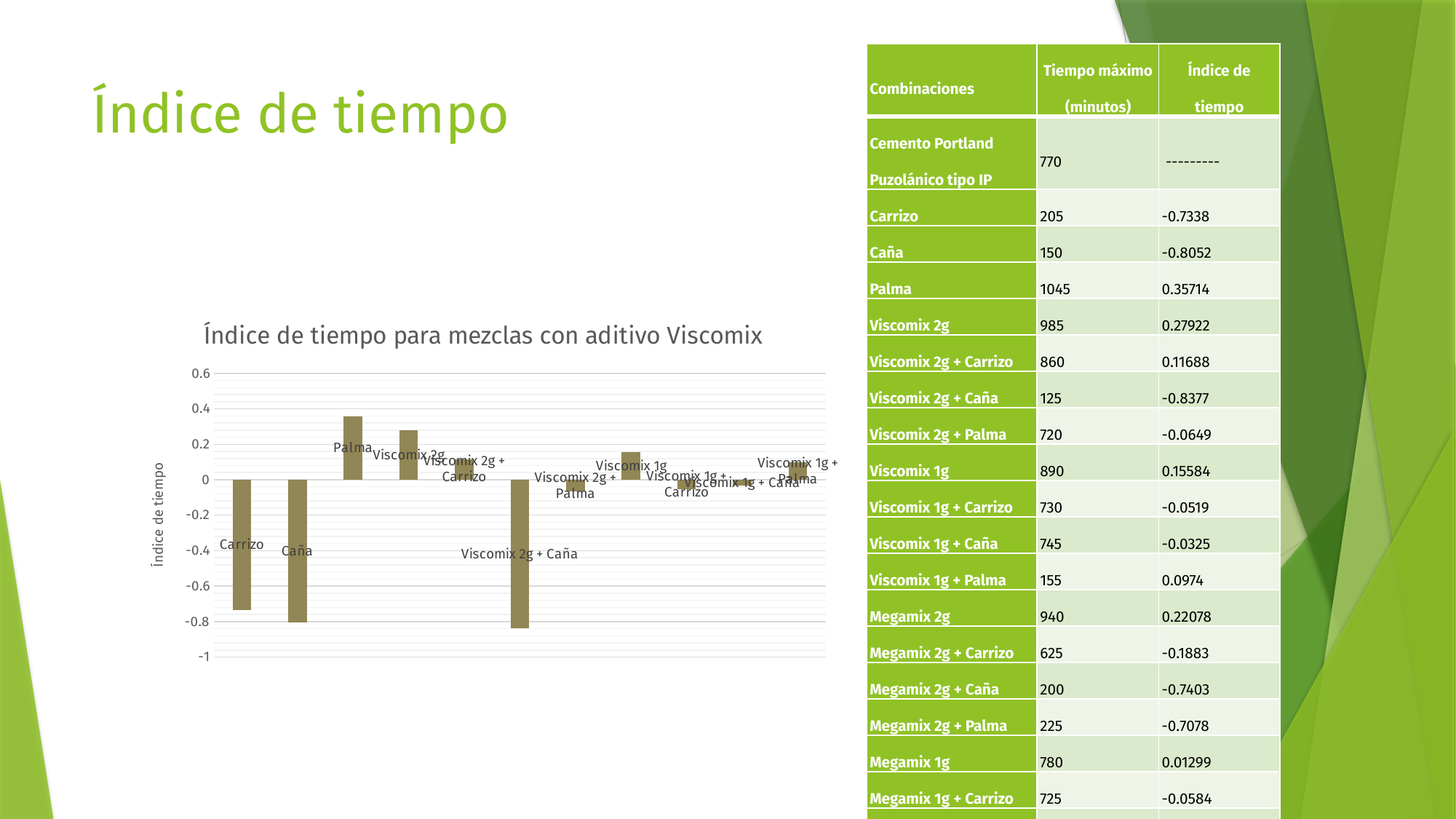

| Combinaciones | Tiempo máximo (minutos) | Índice de tiempo |
| --- | --- | --- |
| Cemento Portland Puzolánico tipo IP | 770 | --------- |
| Carrizo | 205 | -0.7338 |
| Caña | 150 | -0.8052 |
| Palma | 1045 | 0.35714 |
| Viscomix 2g | 985 | 0.27922 |
| Viscomix 2g + Carrizo | 860 | 0.11688 |
| Viscomix 2g + Caña | 125 | -0.8377 |
| Viscomix 2g + Palma | 720 | -0.0649 |
| Viscomix 1g | 890 | 0.15584 |
| Viscomix 1g + Carrizo | 730 | -0.0519 |
| Viscomix 1g + Caña | 745 | -0.0325 |
| Viscomix 1g + Palma | 155 | 0.0974 |
| Megamix 2g | 940 | 0.22078 |
| Megamix 2g + Carrizo | 625 | -0.1883 |
| Megamix 2g + Caña | 200 | -0.7403 |
| Megamix 2g + Palma | 225 | -0.7078 |
| Megamix 1g | 780 | 0.01299 |
| Megamix 1g + Carrizo | 725 | -0.0584 |
| Megamix 1g + Caña | 190 | -0.7532 |
| Megamix 1g + Palma | 755 | -0.0195 |
# Índice de tiempo

### Chart: Índice de tiempo para mezclas con aditivo Viscomix

| Category |  |
|---|---|